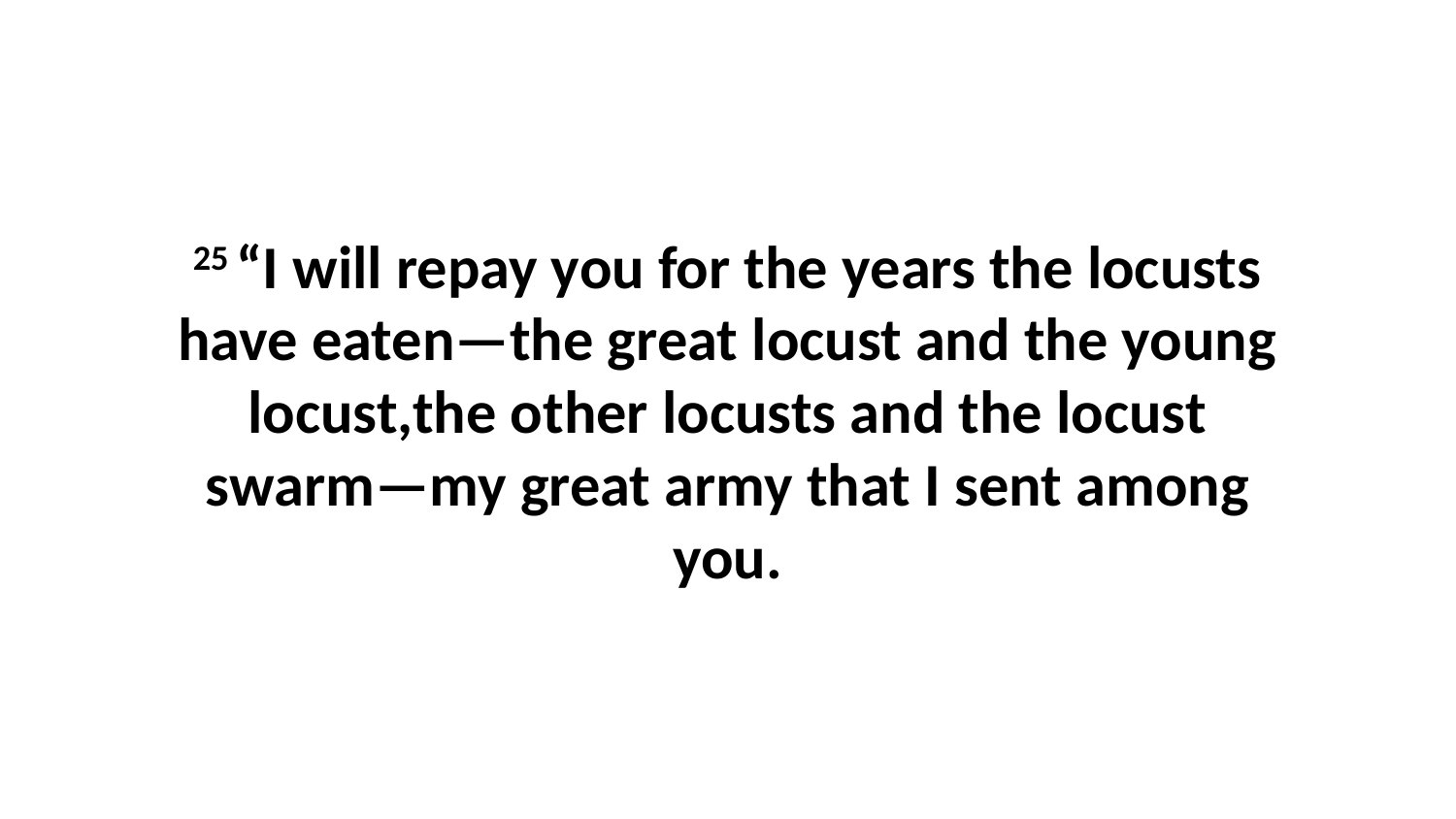

25 “I will repay you for the years the locusts have eaten—the great locust and the young locust,the other locusts and the locust swarm—my great army that I sent among you.